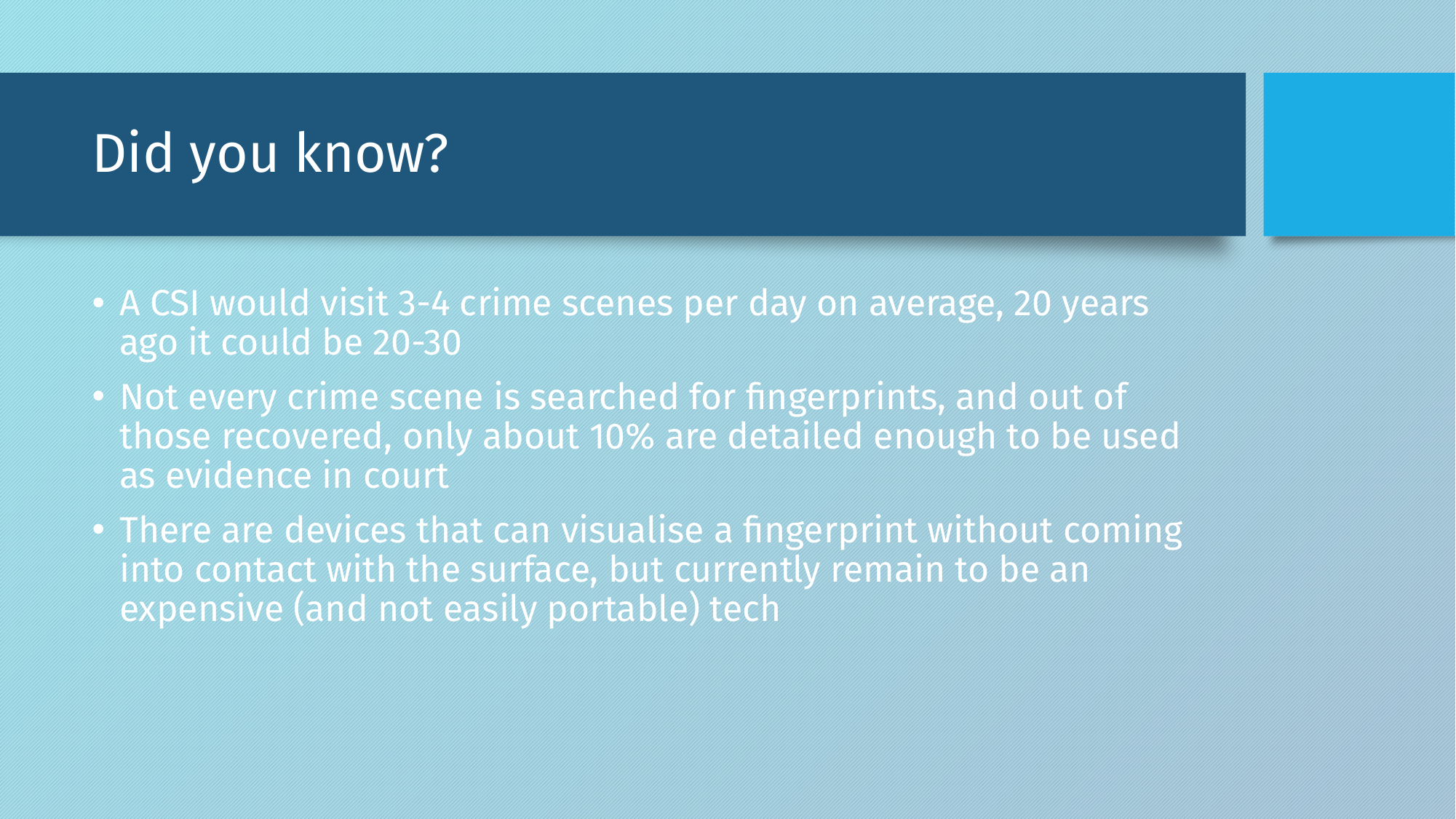

# Did you know?
A CSI would visit 3-4 crime scenes per day on average, 20 years ago it could be 20-30
Not every crime scene is searched for fingerprints, and out of those recovered, only about 10% are detailed enough to be used as evidence in court
There are devices that can visualise a fingerprint without coming into contact with the surface, but currently remain to be an expensive (and not easily portable) tech